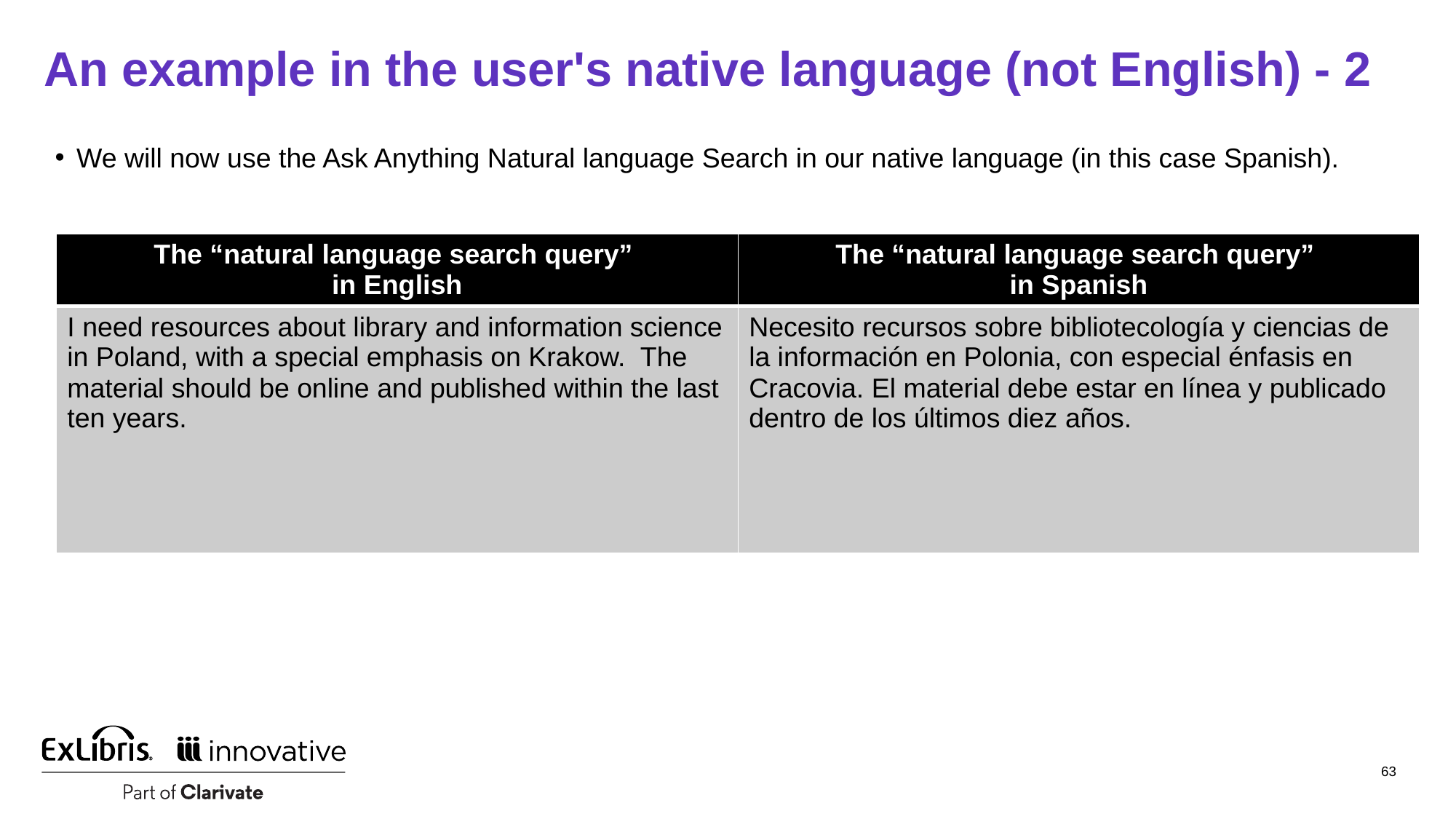

# An example in the user's native language (not English) - 2
We will now use the Ask Anything Natural language Search in our native language (in this case Spanish).
| The “natural language search query” in English | The “natural language search query” in Spanish |
| --- | --- |
| I need resources about library and information science in Poland, with a special emphasis on Krakow.  The material should be online and published within the last ten years. | Necesito recursos sobre bibliotecología y ciencias de la información en Polonia, con especial énfasis en Cracovia. El material debe estar en línea y publicado dentro de los últimos diez años. |
63